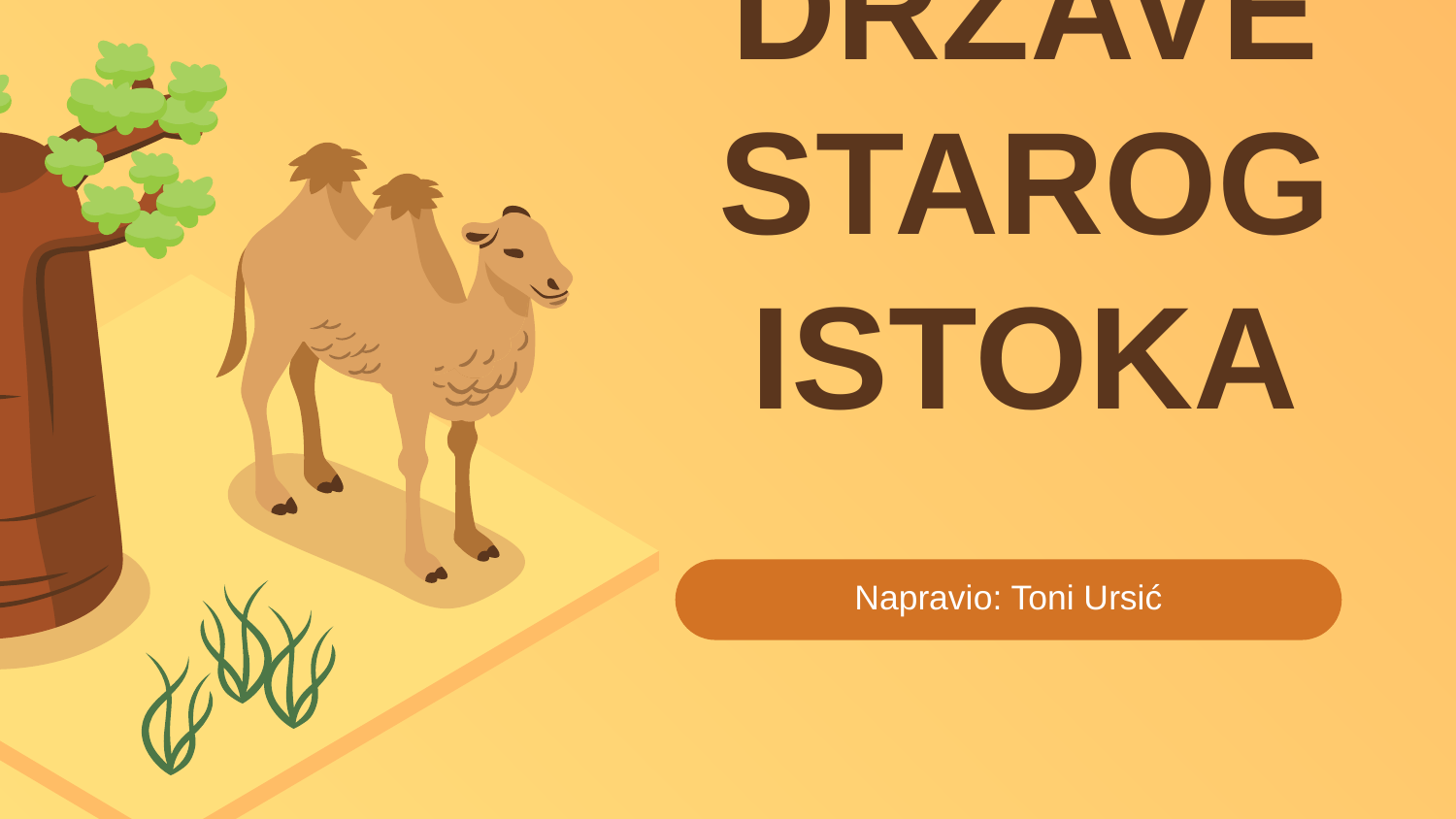

# DRŽAVE STAROG ISTOKA

Napravio: Toni Ursić